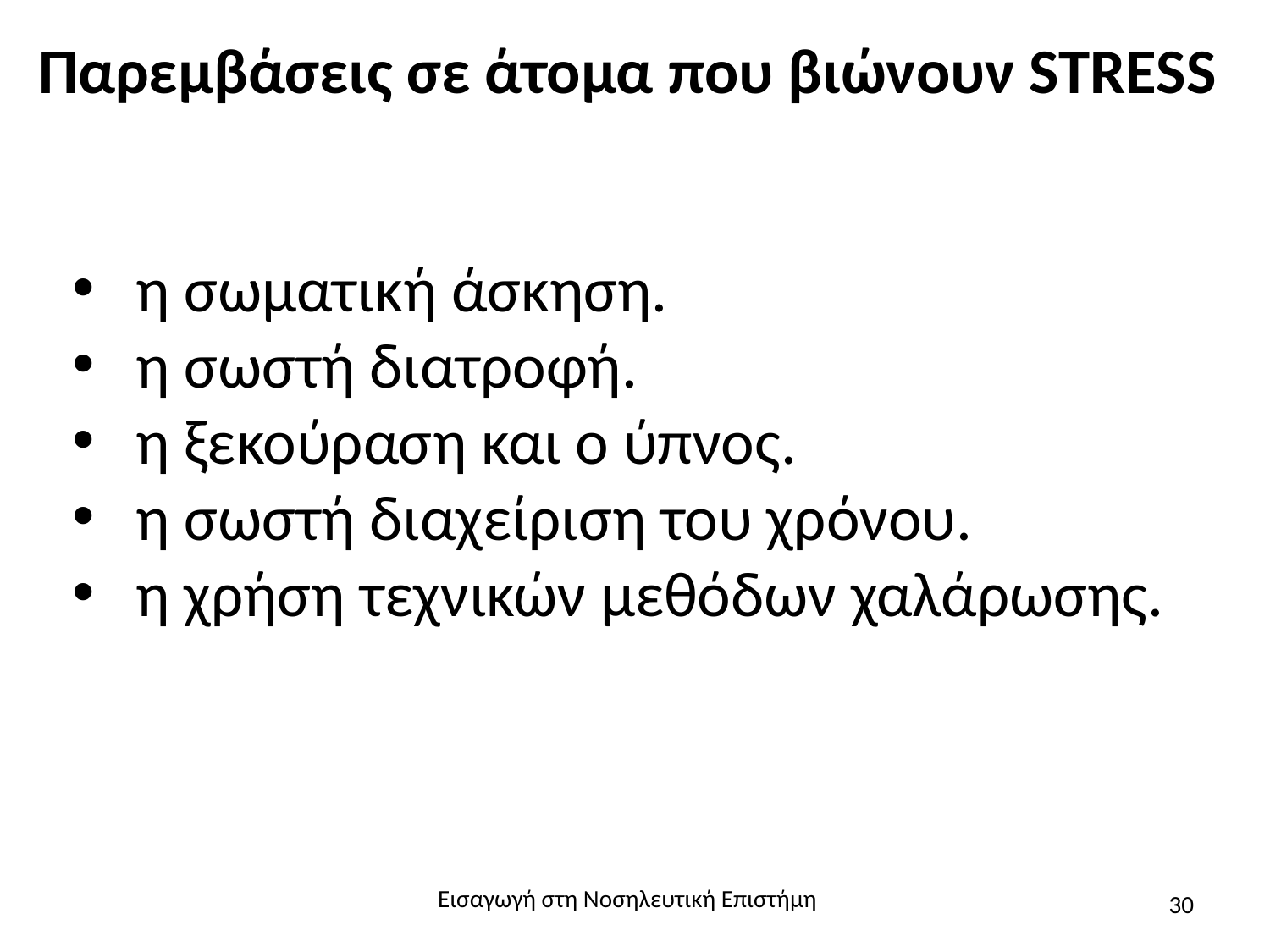

# Παρεμβάσεις σε άτομα που βιώνουν STRESS
η σωματική άσκηση.
η σωστή διατροφή.
η ξεκούραση και ο ύπνος.
η σωστή διαχείριση του χρόνου.
η χρήση τεχνικών μεθόδων χαλάρωσης.

Εισαγωγή στη Νοσηλευτική Επιστήμη

30